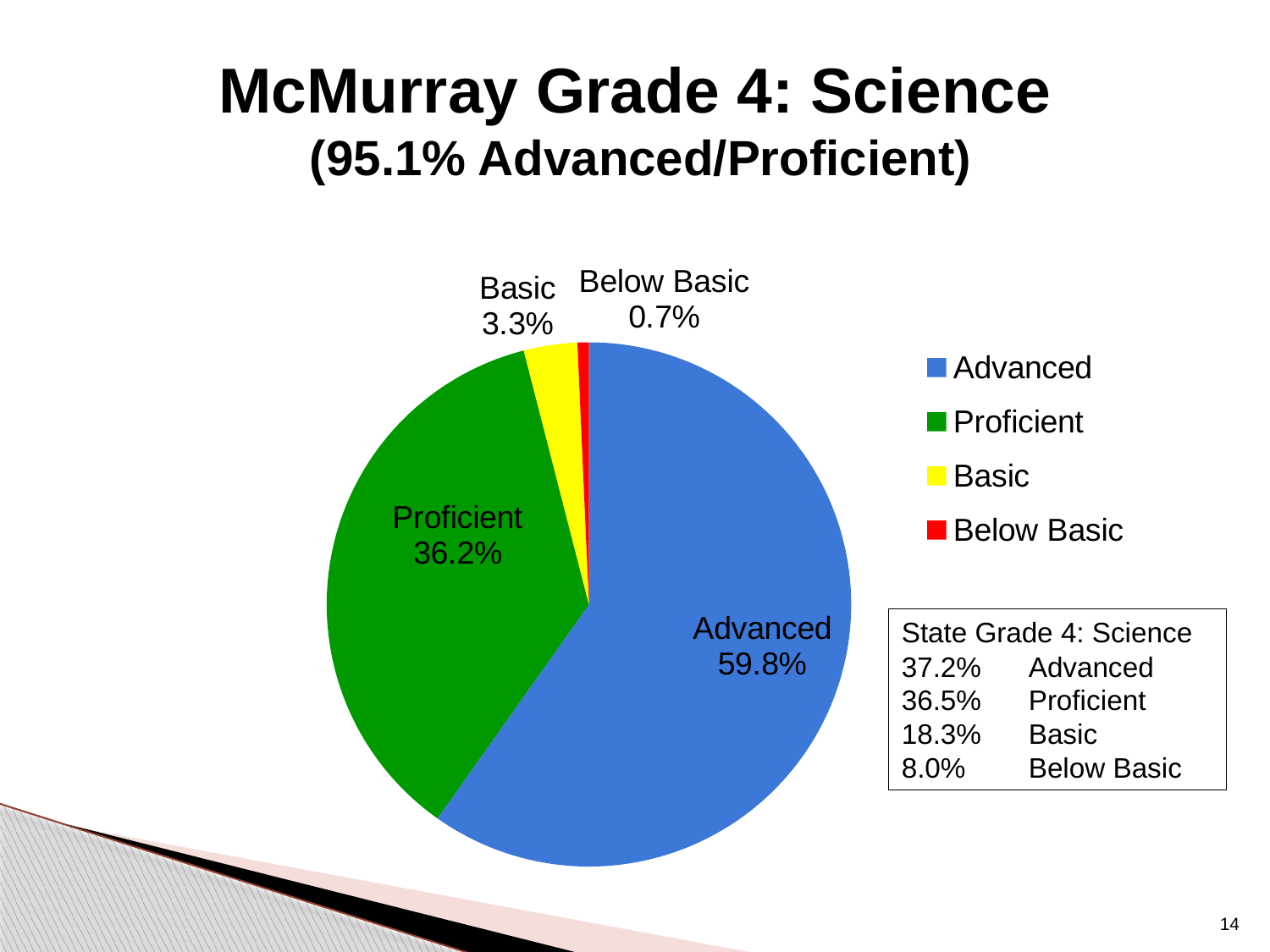

# McMurray Grade 4: Science (95.1% Advanced/Proficient)

### Chart

| Category | Grade 4 |
|---|---|
| Advanced | 59.8 |
| Proficient | 36.2 |
| Basic | 3.3 |
| Below Basic | 0.7 |
State Grade 4: Science
37.2% 	Advanced
36.5% 	Proficient
18.3% 	Basic
8.0% 	Below Basic
14